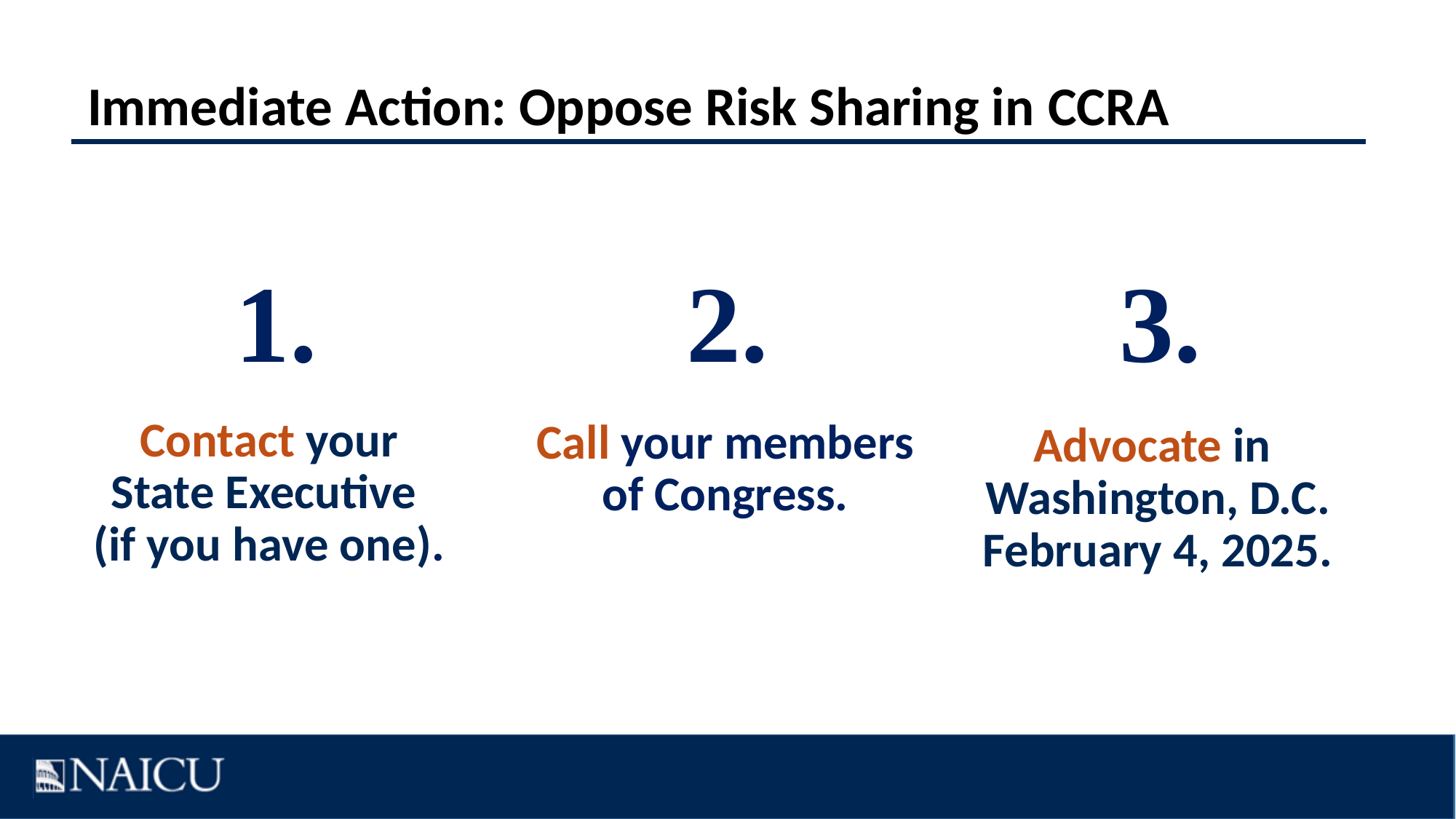

# Immediate Action: Oppose Risk Sharing in CCRA

Contact your State Executive
(if you have one).

Call your members of Congress.

Advocate in
Washington, D.C. February 4, 2025.
1.
2.
3.